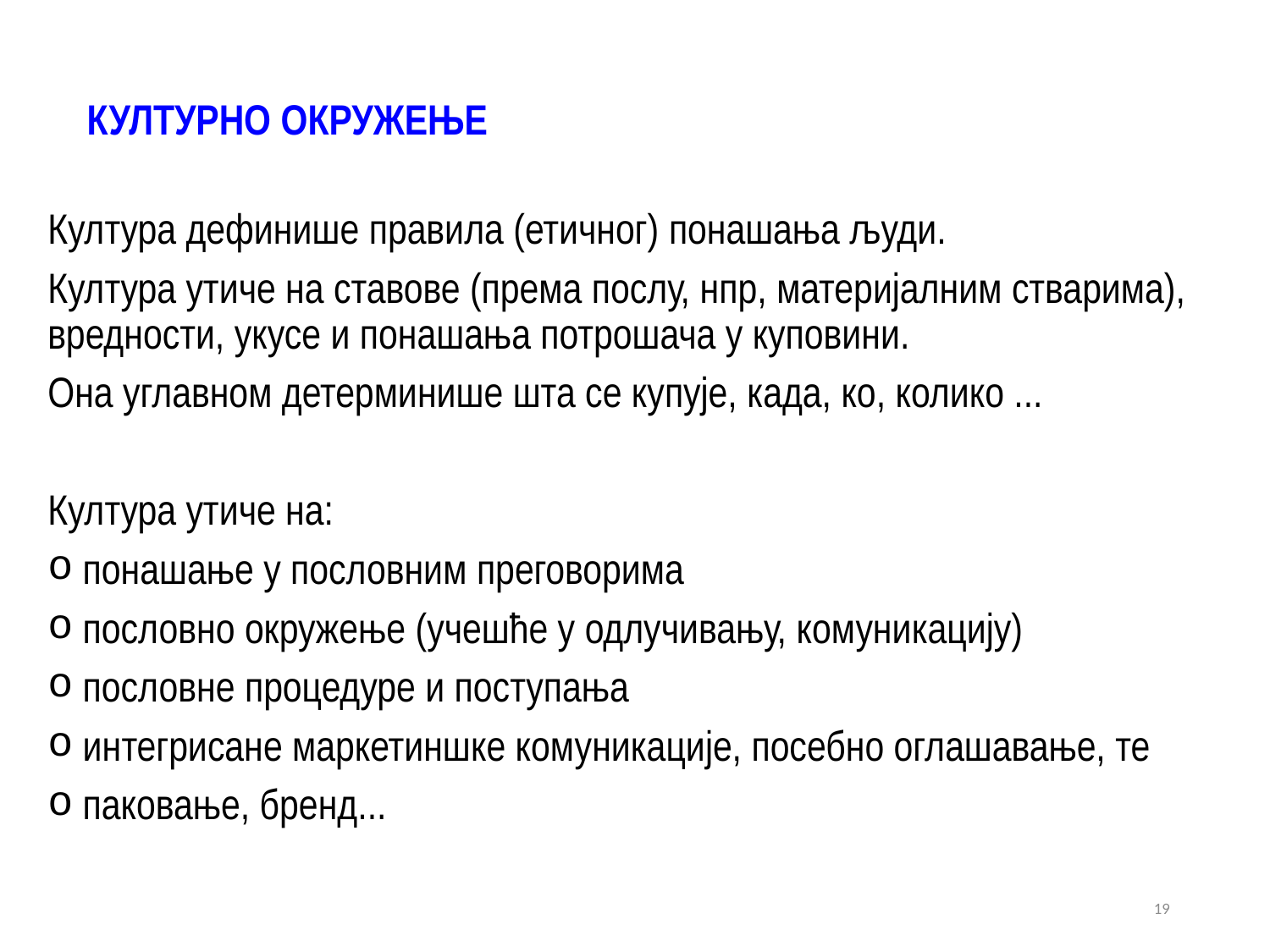

# КУЛТУРНО ОКРУЖЕЊЕ

Култура дефинише правила (етичног) понашања људи.
Култура утиче на ставове (према послу, нпр, материјалним стварима), вредности, укусе и понашања потрошача у куповини.
Она углавном детерминише шта се купује, када, ко, колико ...

Култура утиче на:
 понашање у пословним преговорима
 пословно окружење (учешће у одлучивању, комуникацију)
 пословне процедуре и поступања
 интегрисане маркетиншке комуникације, посебно оглашавање, те
 паковање, бренд...

19